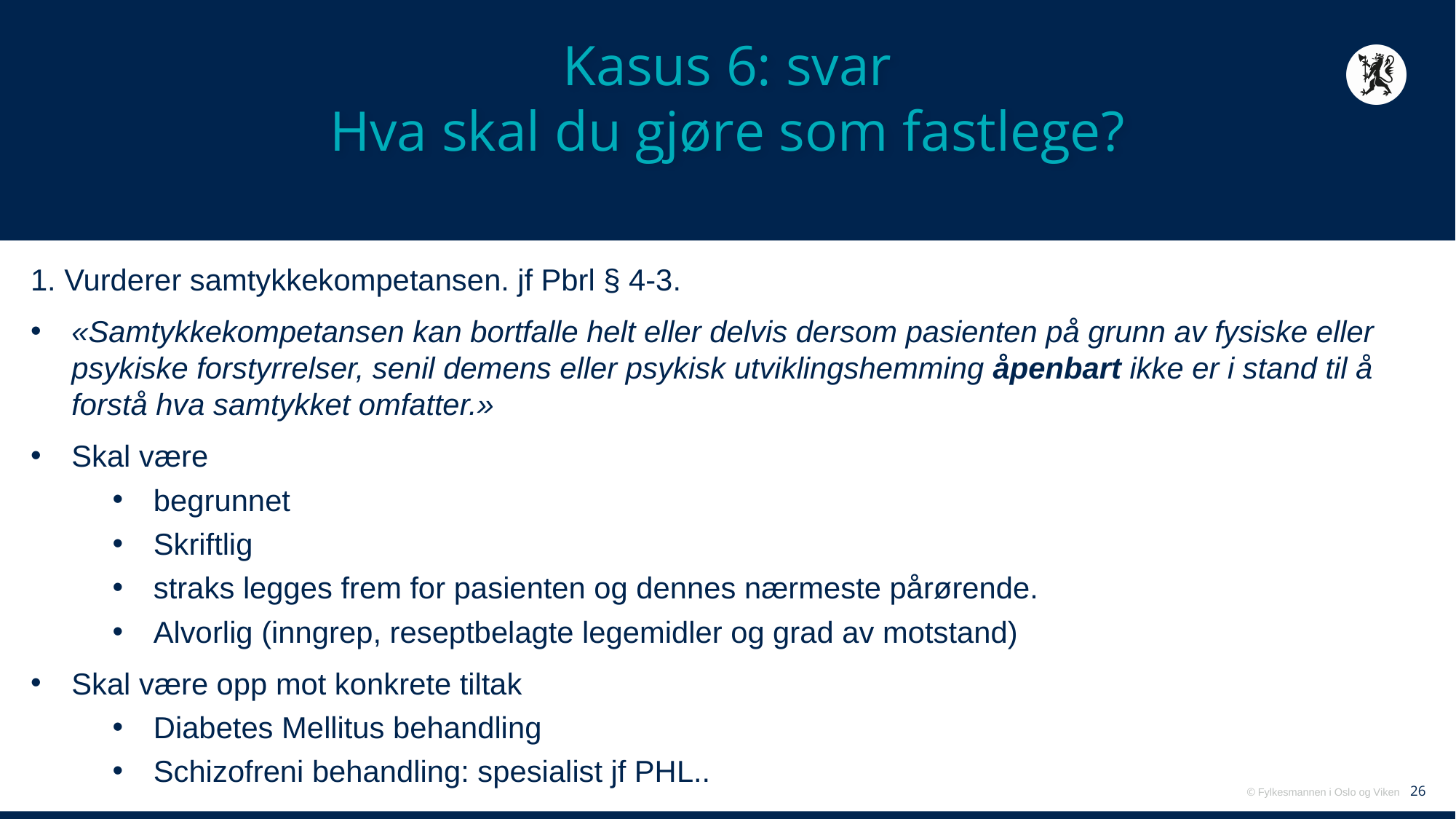

# Kasus 6: svar Hva skal du gjøre som fastlege?
1. Vurderer samtykkekompetansen. jf Pbrl § 4-3.
«Samtykkekompetansen kan bortfalle helt eller delvis dersom pasienten på grunn av fysiske eller psykiske forstyrrelser, senil demens eller psykisk utviklingshemming åpenbart ikke er i stand til å forstå hva samtykket omfatter.»
Skal være
begrunnet
Skriftlig
straks legges frem for pasienten og dennes nærmeste pårørende.
Alvorlig (inngrep, reseptbelagte legemidler og grad av motstand)
Skal være opp mot konkrete tiltak
Diabetes Mellitus behandling
Schizofreni behandling: spesialist jf PHL..